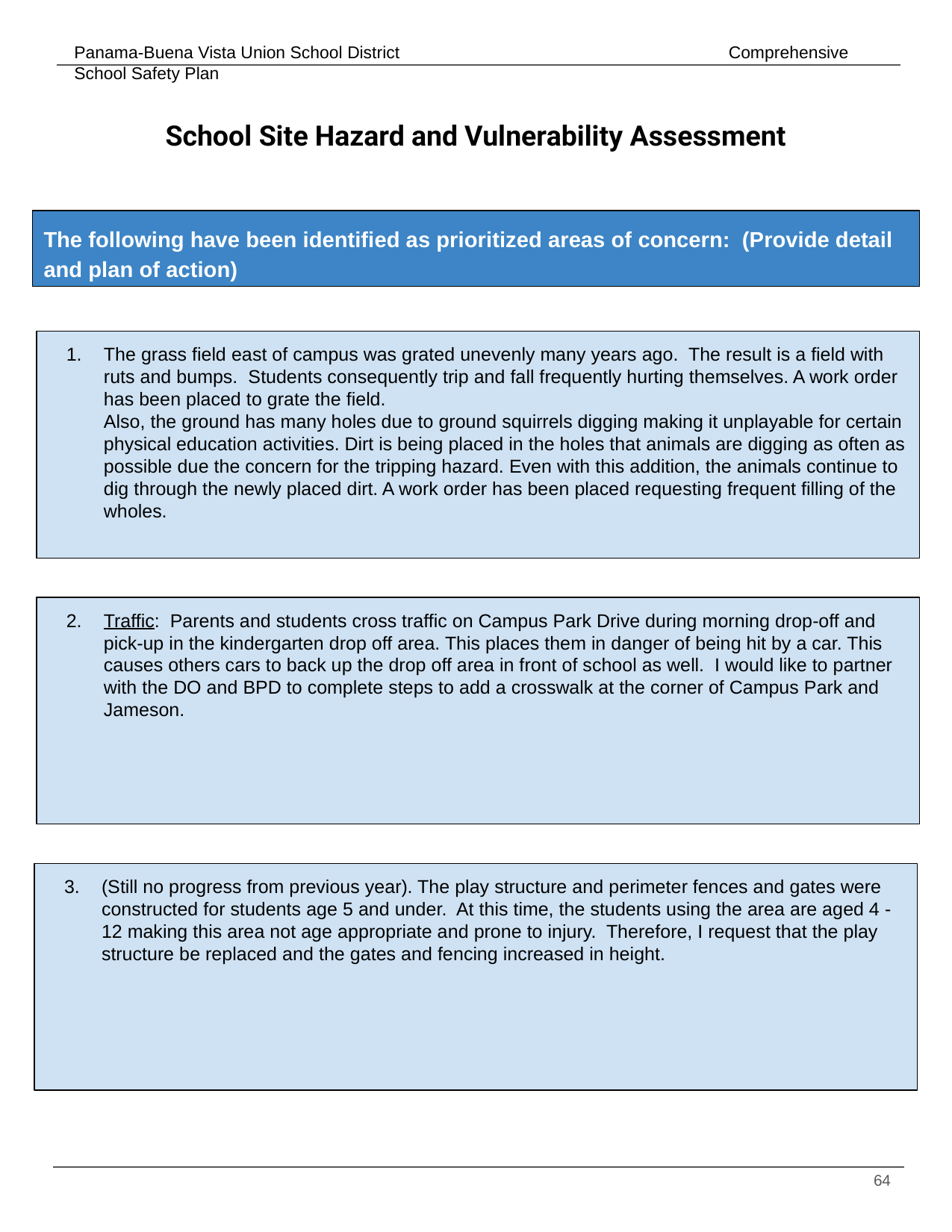

# School Site Hazard and Vulnerability Assessment
The following have been identified as prioritized areas of concern:  (Provide detail and plan of action)
The grass field east of campus was grated unevenly many years ago.  The result is a field with ruts and bumps.  Students consequently trip and fall frequently hurting themselves. A work order has been placed to grate the field.
Also, the ground has many holes due to ground squirrels digging making it unplayable for certain physical education activities. Dirt is being placed in the holes that animals are digging as often as possible due the concern for the tripping hazard. Even with this addition, the animals continue to dig through the newly placed dirt. A work order has been placed requesting frequent filling of the wholes.

Traffic:  Parents and students cross traffic on Campus Park Drive during morning drop-off and pick-up in the kindergarten drop off area. This places them in danger of being hit by a car. This causes others cars to back up the drop off area in front of school as well.  I would like to partner with the DO and BPD to complete steps to add a crosswalk at the corner of Campus Park and Jameson.

(Still no progress from previous year). The play structure and perimeter fences and gates were constructed for students age 5 and under.  At this time, the students using the area are aged 4 -12 making this area not age appropriate and prone to injury.  Therefore, I request that the play structure be replaced and the gates and fencing increased in height.

64